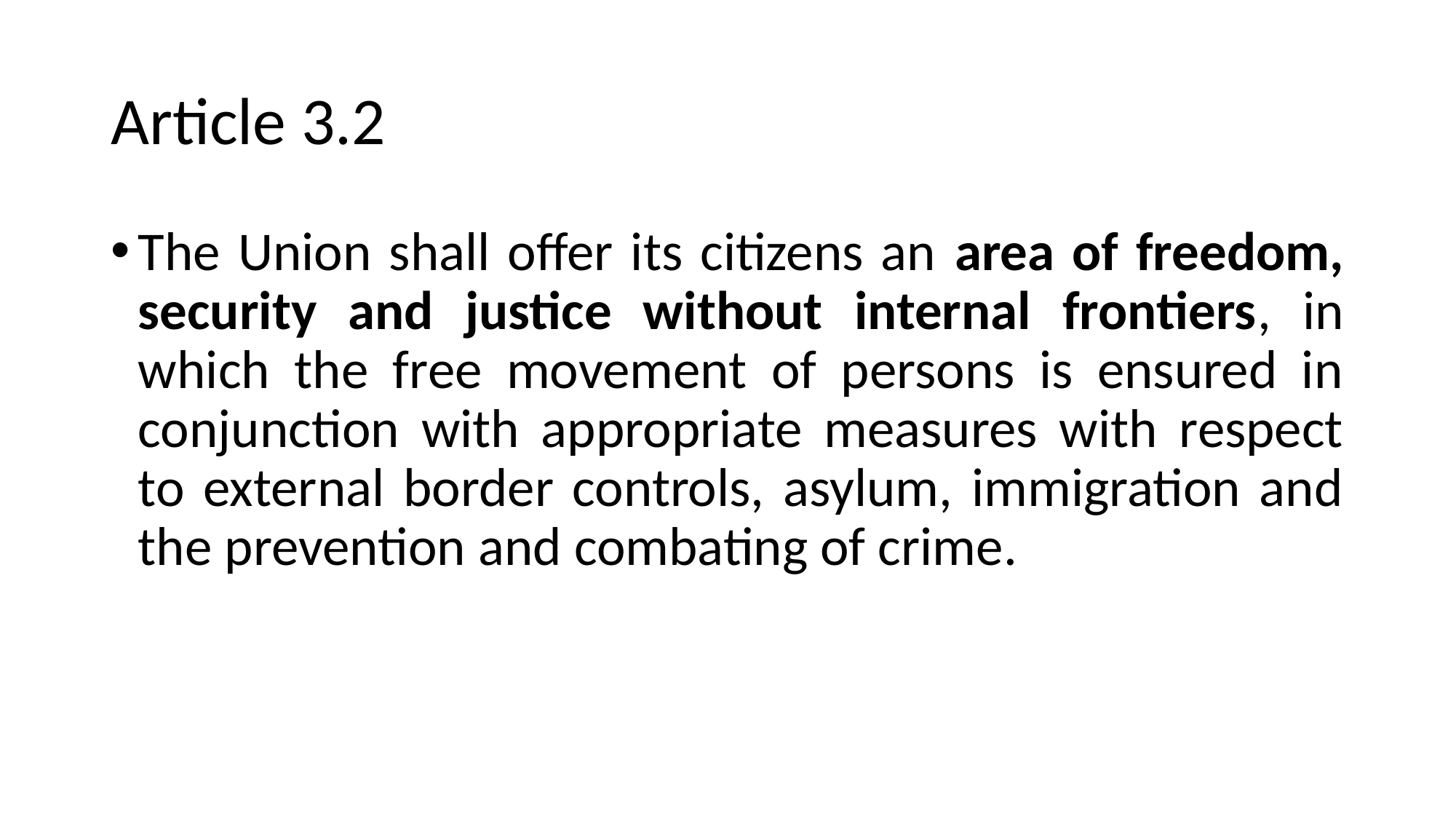

# Article 3.2
The Union shall offer its citizens an area of freedom, security and justice without internal frontiers, in which the free movement of persons is ensured in conjunction with appropriate measures with respect to external border controls, asylum, immigration and the prevention and combating of crime.